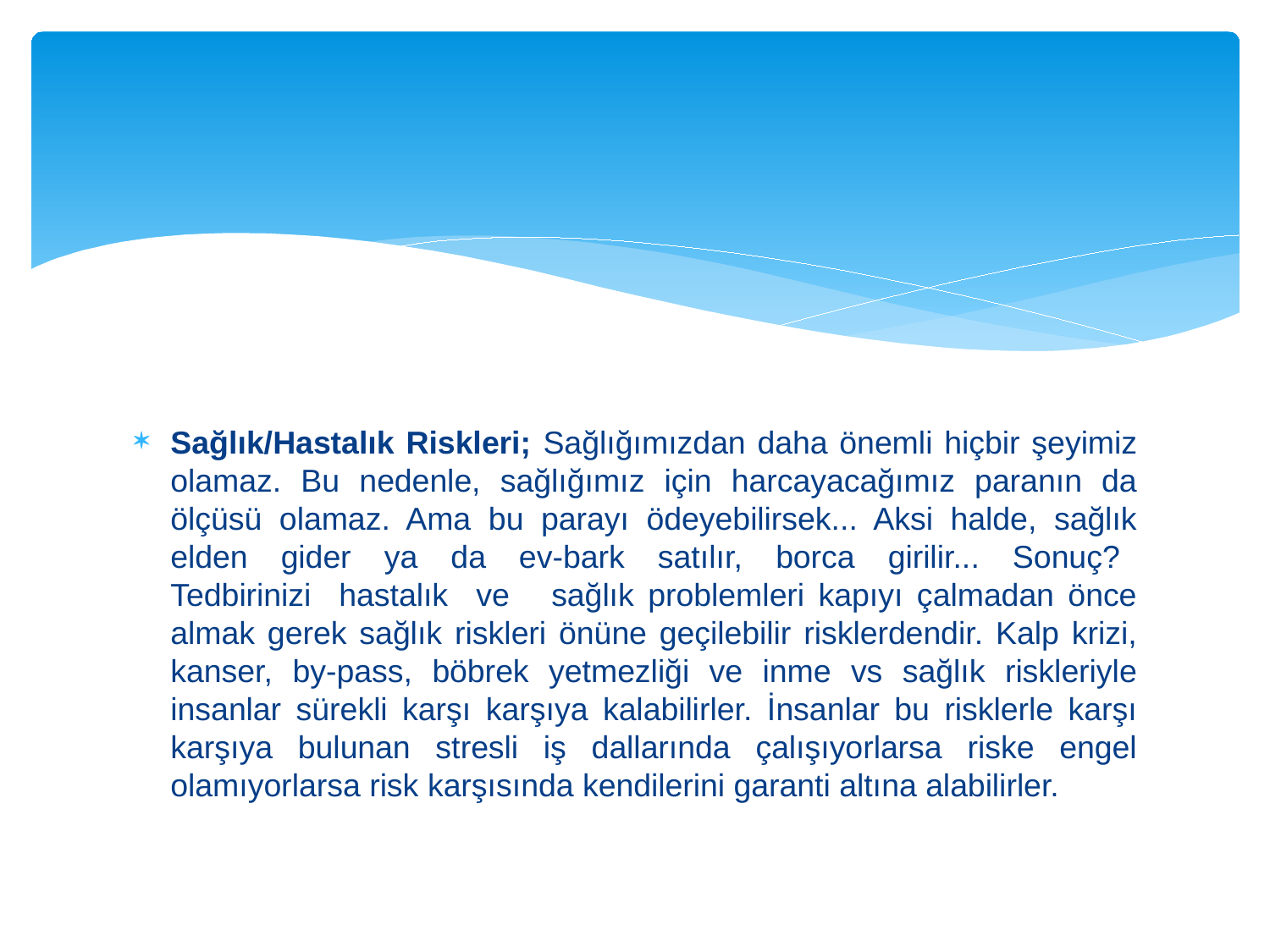

#

Sağlık/Hastalık Riskleri; Sağlığımızdan daha önemli hiçbir şeyimiz olamaz. Bu nedenle, sağlığımız için harcayacağımız paranın da ölçüsü olamaz. Ama bu parayı ödeyebilirsek... Aksi halde, sağlık elden  gider  ya  da  ev-bark  satılır,  borca  girilir...  Sonuç?  Tedbirinizi  hastalık  ve   sağlık problemleri kapıyı çalmadan önce almak gerek sağlık riskleri önüne geçilebilir risklerdendir. Kalp krizi, kanser, by-pass, böbrek yetmezliği ve inme vs sağlık riskleriyle insanlar sürekli karşı karşıya kalabilirler. İnsanlar bu risklerle karşı karşıya bulunan stresli iş dallarında çalışıyorlarsa riske engel olamıyorlarsa risk karşısında kendilerini garanti altına alabilirler.